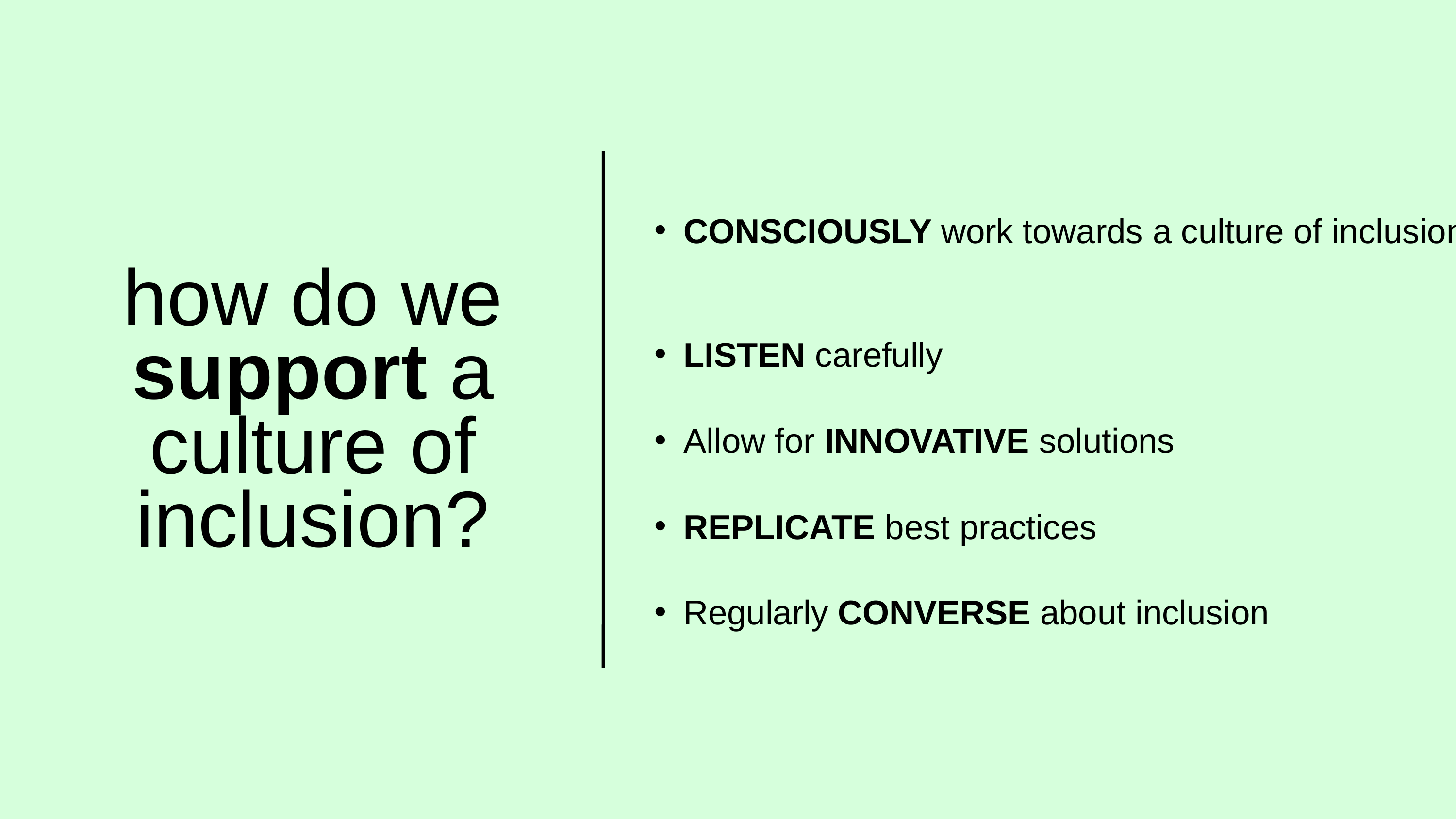

CONSCIOUSLY work towards a culture of inclusion
how do we support a culture of inclusion?
LISTEN carefully
Allow for INNOVATIVE solutions
REPLICATE best practices
Regularly CONVERSE about inclusion